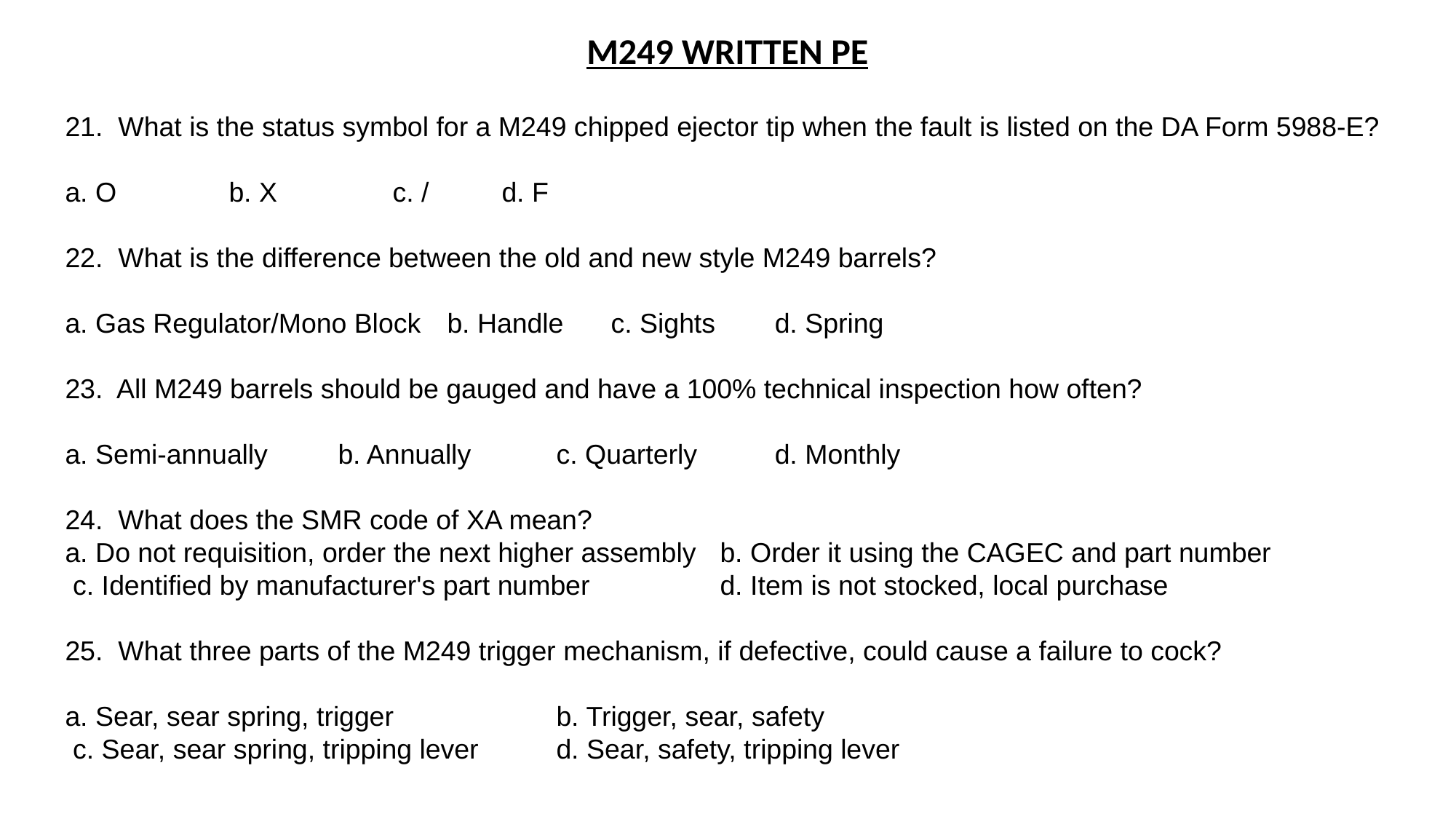

M249 WRITTEN PE
21.  What is the status symbol for a M249 chipped ejector tip when the fault is listed on the DA Form 5988-E?

	a. O			b. X			c. /		d. F

22.  What is the difference between the old and new style M249 barrels?

	a. Gas Regulator/Mono Block 	b. Handle 	c. Sights 	d. Spring

23.  All M249 barrels should be gauged and have a 100% technical inspection how often?

	a. Semi-annually 		b. Annually 		c. Quarterly 		d. Monthly

24.  What does the SMR code of XA mean?
a. Do not requisition, order the next higher assembly 	b. Order it using the CAGEC and part number
 c. Identified by manufacturer's part number 			d. Item is not stocked, local purchase

25.  What three parts of the M249 trigger mechanism, if defective, could cause a failure to cock?

a. Sear, sear spring, trigger 			b. Trigger, sear, safety
 c. Sear, sear spring, tripping lever 		d. Sear, safety, tripping lever